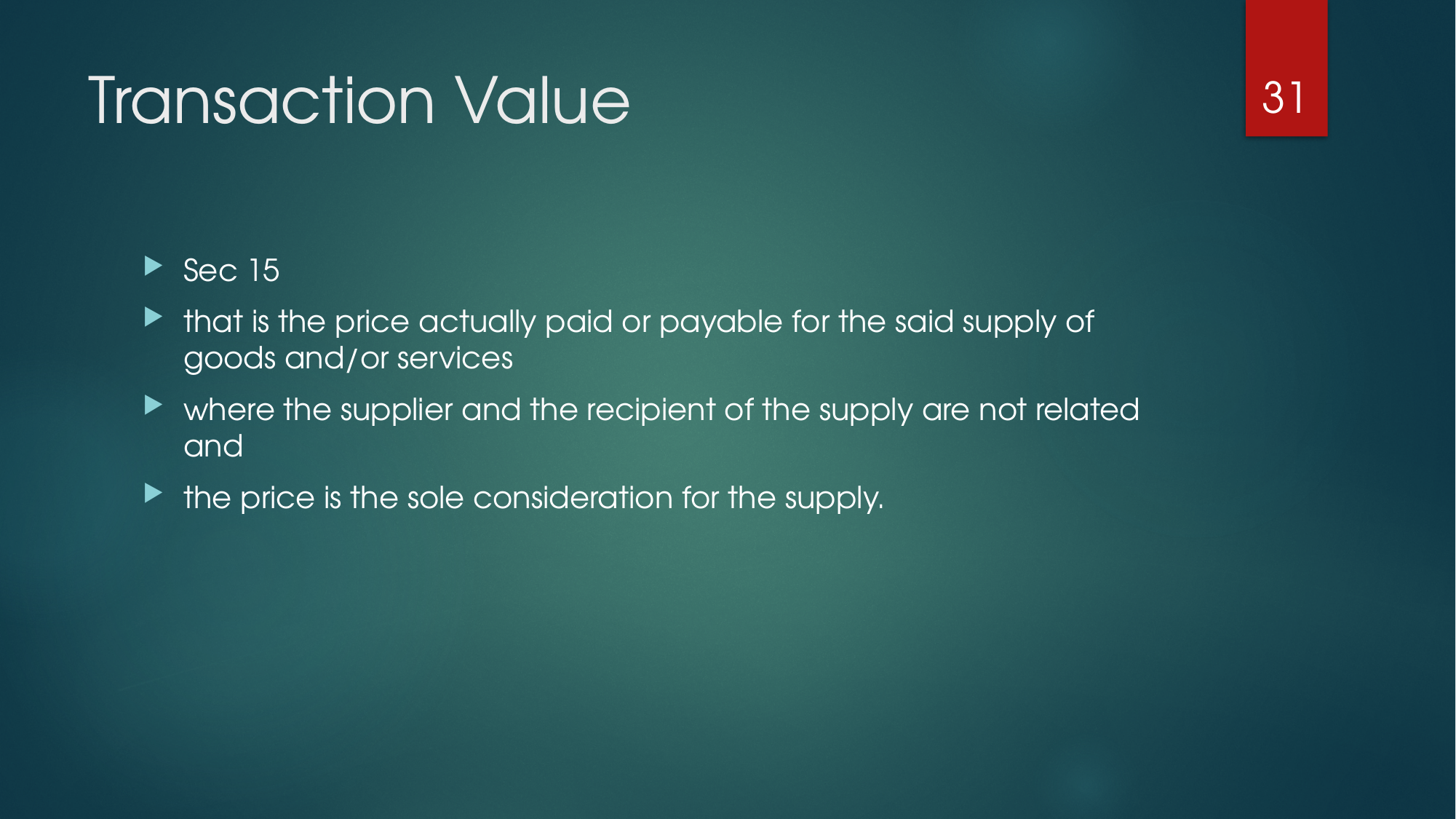

31
# Transaction Value
Sec 15
that is the price actually paid or payable for the said supply of goods and/or services
where the supplier and the recipient of the supply are not related and
the price is the sole consideration for the supply.